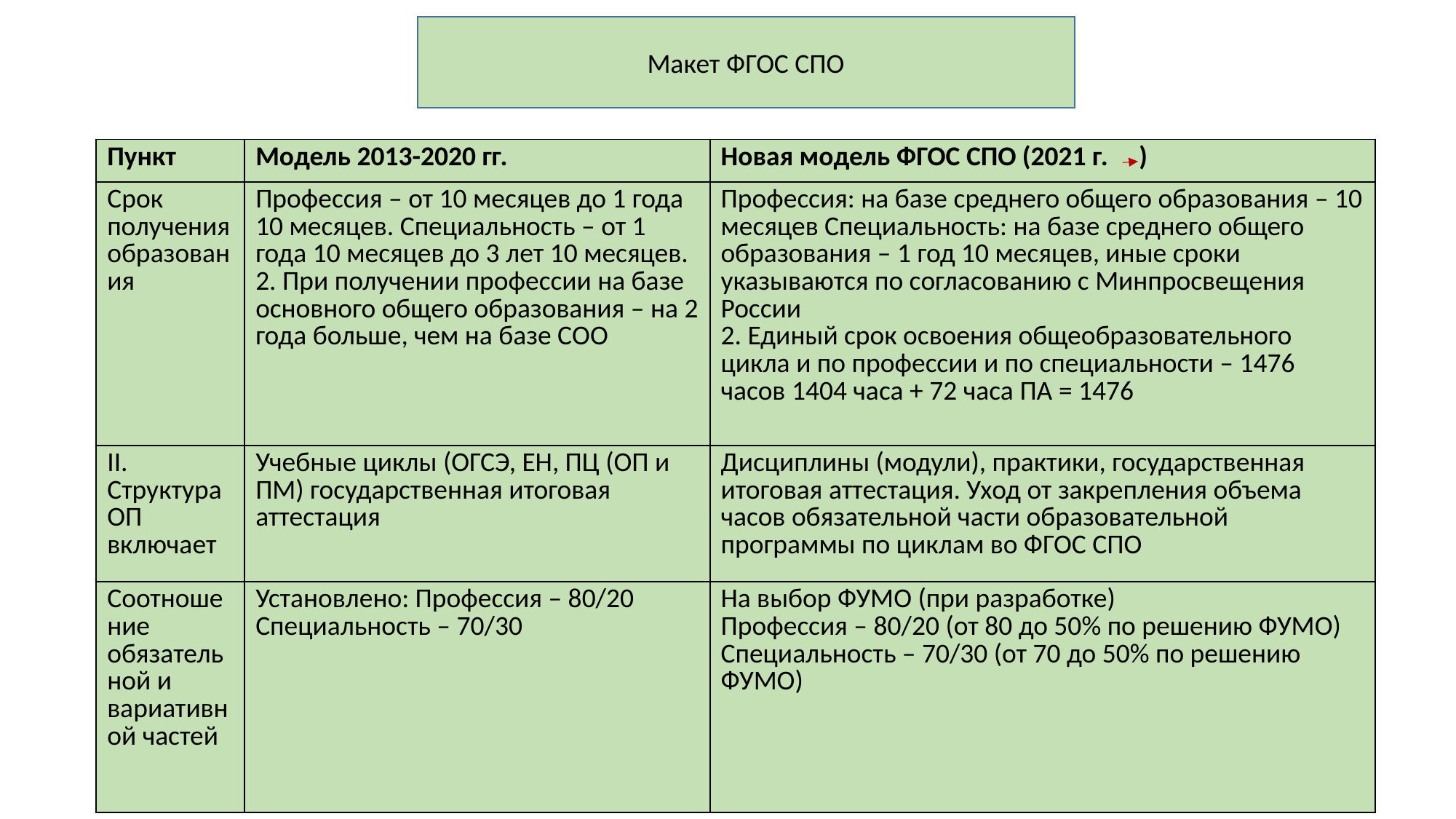

Макет ФГОС СПО
| Пункт | Модель 2013-2020 гг. | Новая модель ФГОС СПО (2021 г. ) |
| --- | --- | --- |
| Срок получения образования | Профессия – от 10 месяцев до 1 года 10 месяцев. Специальность – от 1 года 10 месяцев до 3 лет 10 месяцев. 2. При получении профессии на базе основного общего образования – на 2 года больше, чем на базе СОО | Профессия: на базе среднего общего образования – 10 месяцев Специальность: на базе среднего общего образования – 1 год 10 месяцев, иные сроки указываются по согласованию с Минпросвещения России 2. Единый срок освоения общеобразовательного цикла и по профессии и по специальности – 1476 часов 1404 часа + 72 часа ПА = 1476 |
| II. Структура ОП включает | Учебные циклы (ОГСЭ, ЕН, ПЦ (ОП и ПМ) государственная итоговая аттестация | Дисциплины (модули), практики, государственная итоговая аттестация. Уход от закрепления объема часов обязательной части образовательной программы по циклам во ФГОС СПО |
| Соотношение обязательной и вариативной частей | Установлено: Профессия – 80/20 Специальность – 70/30 | На выбор ФУМО (при разработке) Профессия – 80/20 (от 80 до 50% по решению ФУМО) Специальность – 70/30 (от 70 до 50% по решению ФУМО) |